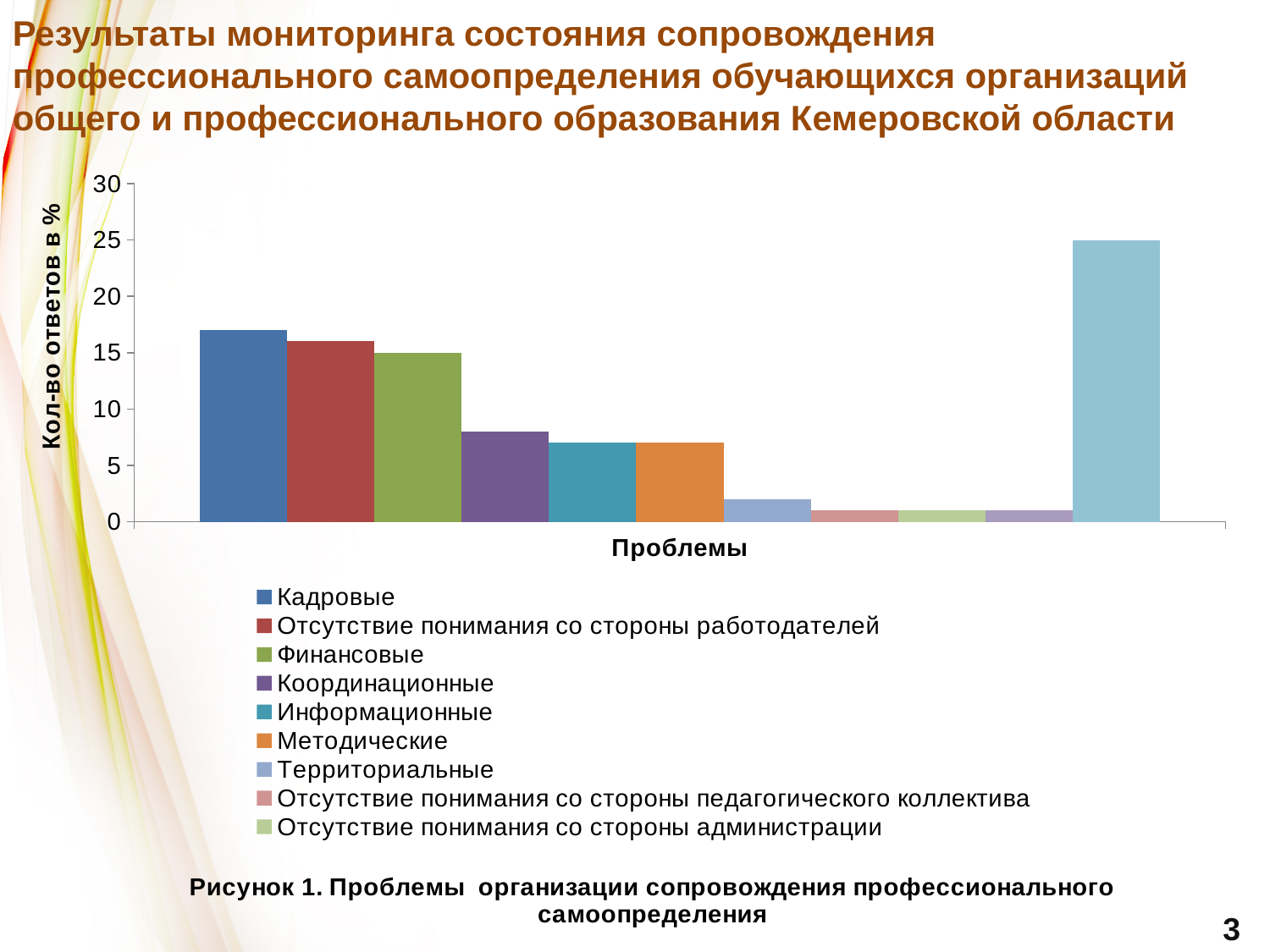

# Результаты мониторинга состояния сопровождения профессионального самоопределения обучающихся организаций общего и профессионального образования Кемеровской области

### Chart: Рисунок 1. Проблемы  организации сопровождения профессионального самоопределения

| Category | Кадровые | Отсутствие понимания со стороны работодателей | Финансовые | Координационные | Информационные | Методические | Территориальные | Отсутствие понимания со стороны педагогического коллектива | Отсутствие понимания со стороны администрации | Отсутствие понимания со стороны родителей | Проблем нет |
|---|---|---|---|---|---|---|---|---|---|---|---|
| Проблемы | 17.0 | 16.0 | 15.0 | 8.0 | 7.0 | 7.0 | 2.0 | 1.0 | 1.0 | 1.0 | 25.0 |
3